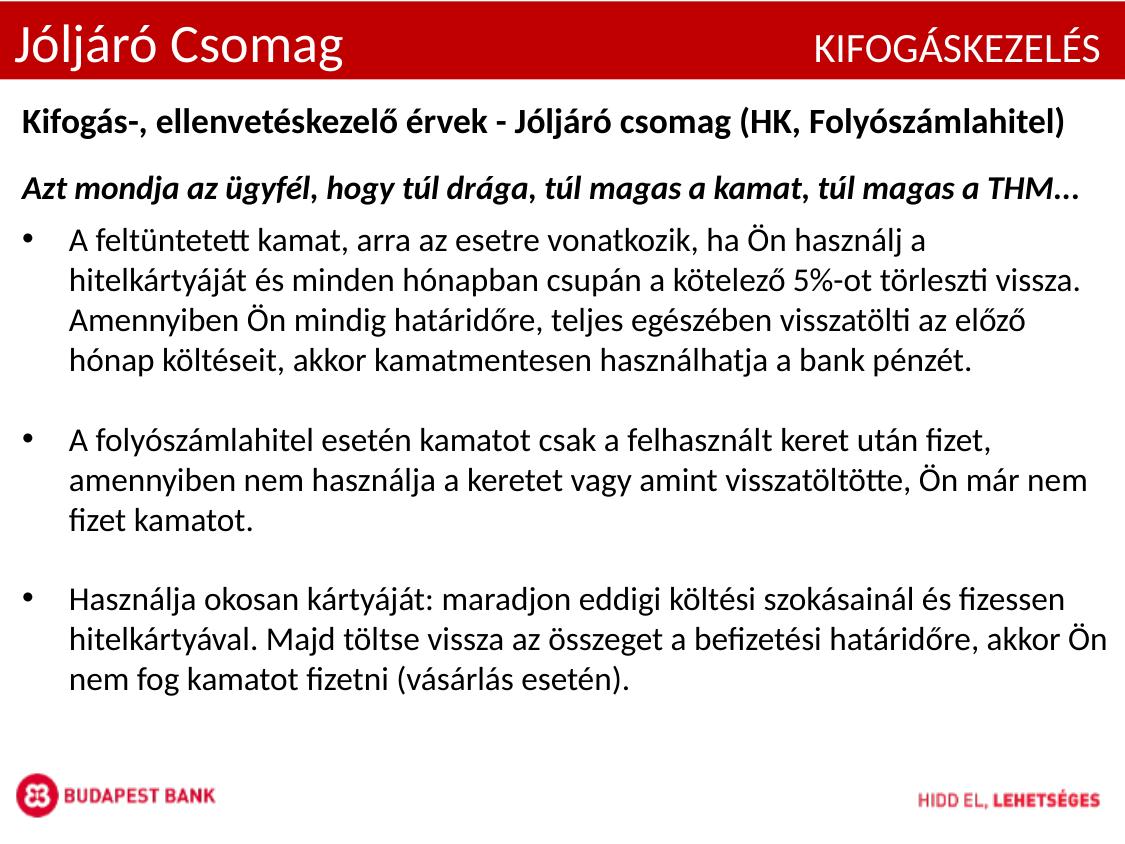

Jóljáró Csomag			    KIFOGÁSKEZELÉS

Kifogás-, ellenvetéskezelő érvek - Jóljáró csomag (HK, Folyószámlahitel)

Azt mondja az ügyfél, hogy túl drága, túl magas a kamat, túl magas a THM...

A feltüntetett kamat, arra az esetre vonatkozik, ha Ön használj a hitelkártyáját és minden hónapban csupán a kötelező 5%-ot törleszti vissza. Amennyiben Ön mindig határidőre, teljes egészében visszatölti az előző hónap költéseit, akkor kamatmentesen használhatja a bank pénzét.

A folyószámlahitel esetén kamatot csak a felhasznált keret után fizet, amennyiben nem használja a keretet vagy amint visszatöltötte, Ön már nem fizet kamatot.

Használja okosan kártyáját: maradjon eddigi költési szokásainál és fizessen hitelkártyával. Majd töltse vissza az összeget a befizetési határidőre, akkor Ön nem fog kamatot fizetni (vásárlás esetén).